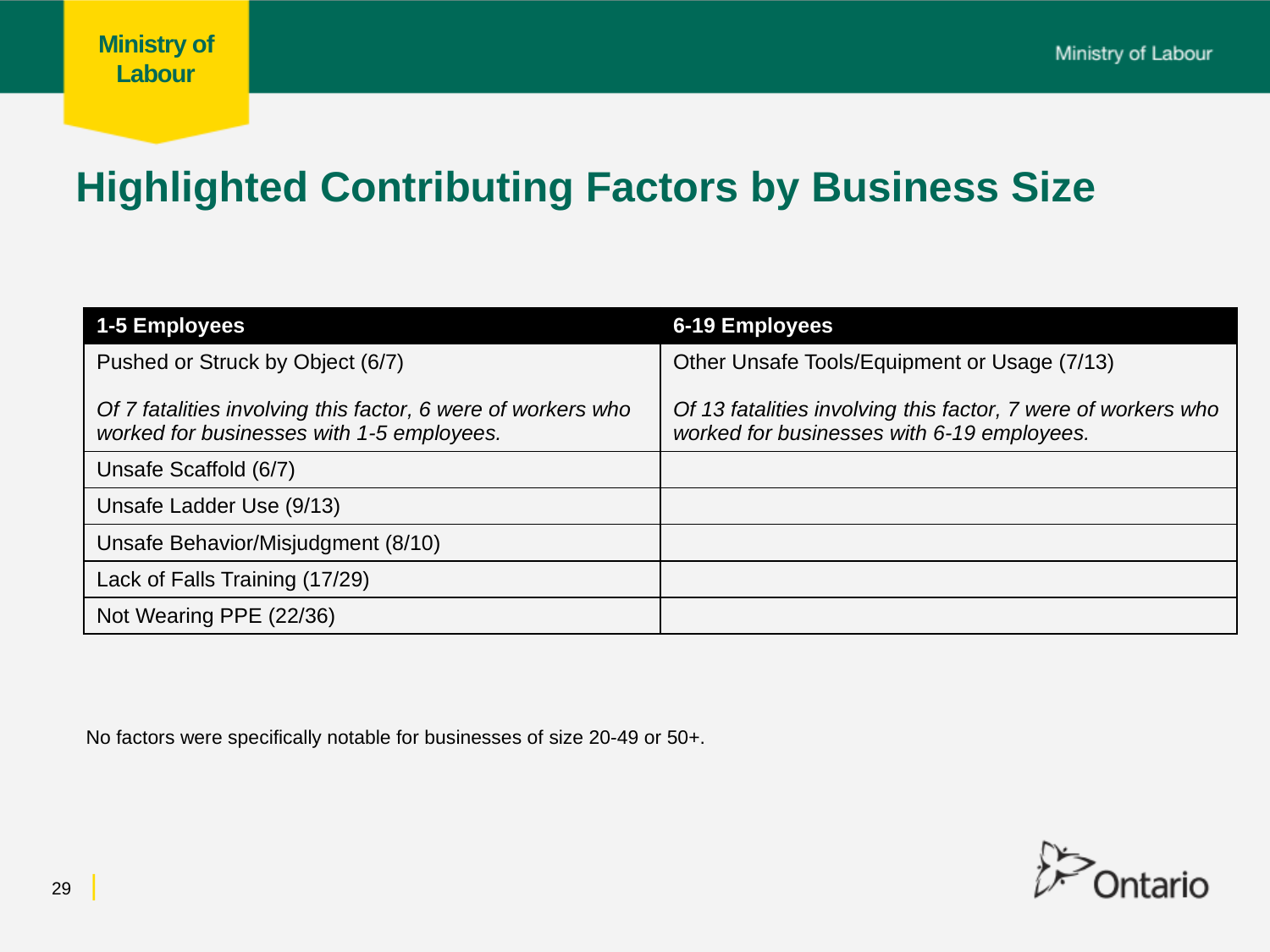

# Highlighted Contributing Factors by Business Size

| 1-5 Employees | 6-19 Employees |
| --- | --- |
| Pushed or Struck by Object (6/7) Of 7 fatalities involving this factor, 6 were of workers who worked for businesses with 1-5 employees. | Other Unsafe Tools/Equipment or Usage (7/13) Of 13 fatalities involving this factor, 7 were of workers who worked for businesses with 6-19 employees. |
| Unsafe Scaffold (6/7) |  |
| Unsafe Ladder Use (9/13) |  |
| Unsafe Behavior/Misjudgment (8/10) |  |
| Lack of Falls Training (17/29) |  |
| Not Wearing PPE (22/36) |  |
No factors were specifically notable for businesses of size 20-49 or 50+.